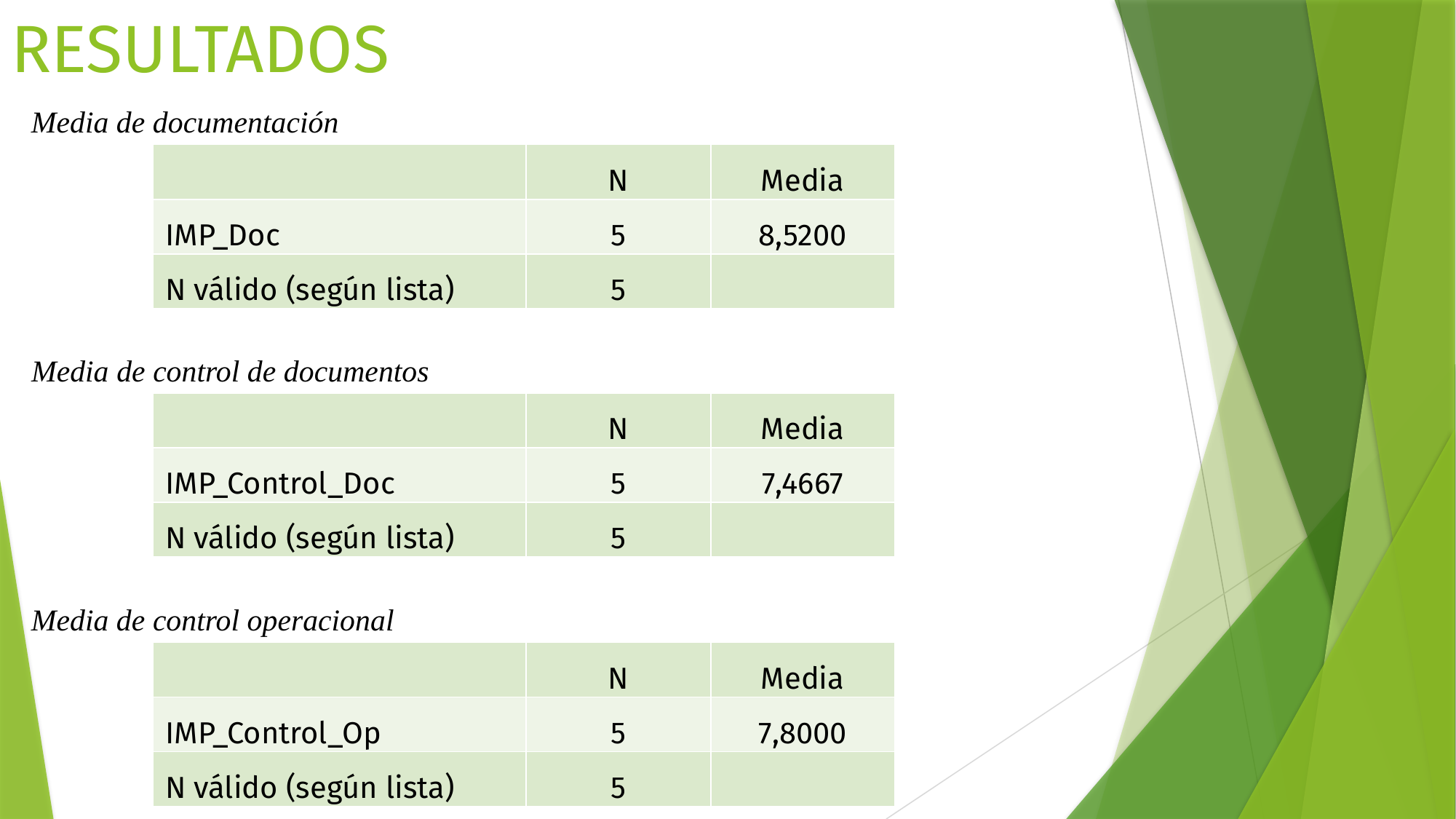

RESULTADOS
Media de documentación
|  | N | Media |
| --- | --- | --- |
| IMP\_Doc | 5 | 8,5200 |
| N válido (según lista) | 5 |  |
Media de control de documentos
|  | N | Media |
| --- | --- | --- |
| IMP\_Control\_Doc | 5 | 7,4667 |
| N válido (según lista) | 5 |  |
Media de control operacional
|  | N | Media |
| --- | --- | --- |
| IMP\_Control\_Op | 5 | 7,8000 |
| N válido (según lista) | 5 |  |